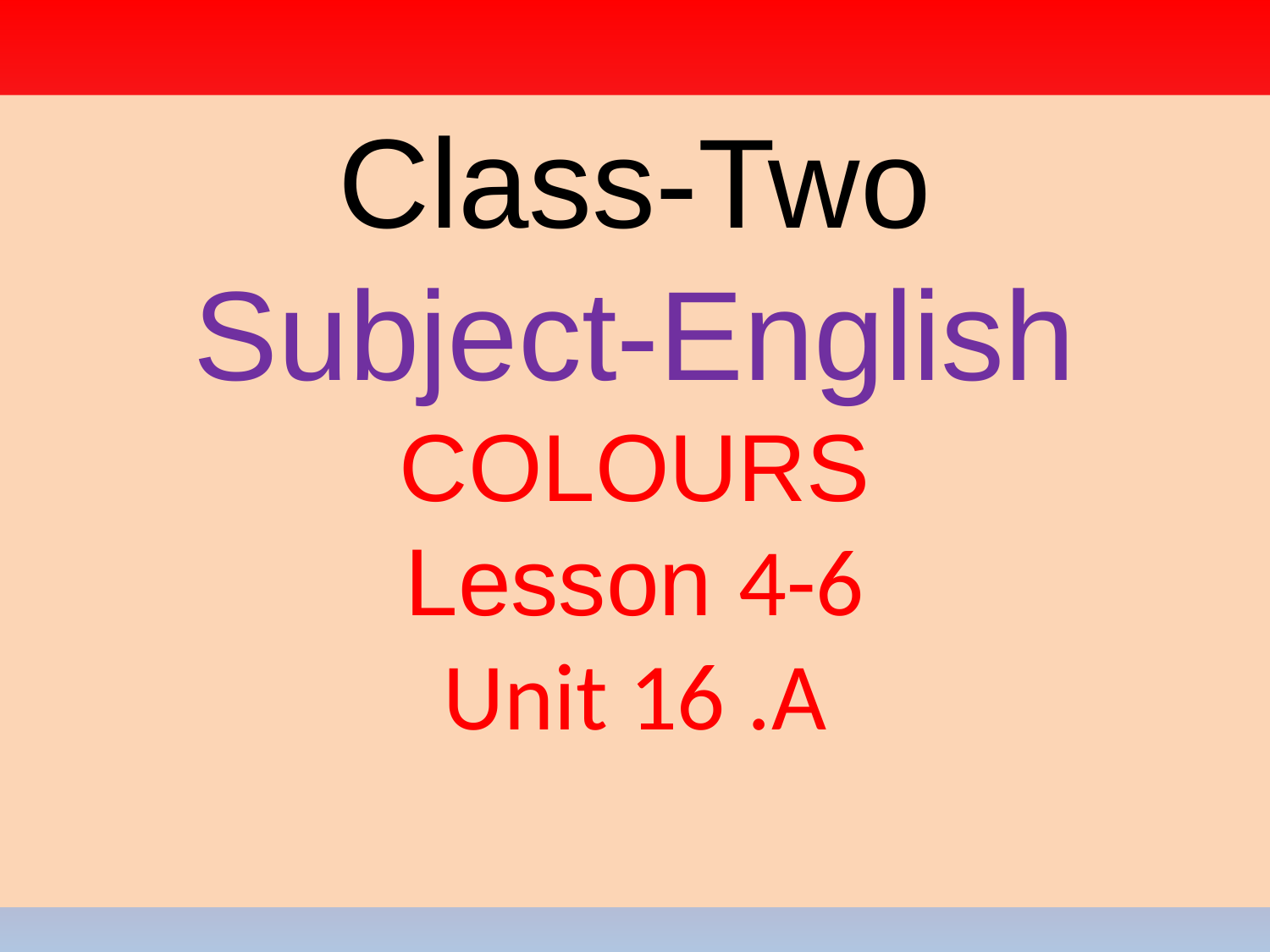

Class-Two
Subject-English
COLOURS
Lesson 4-6
Unit 16 .A